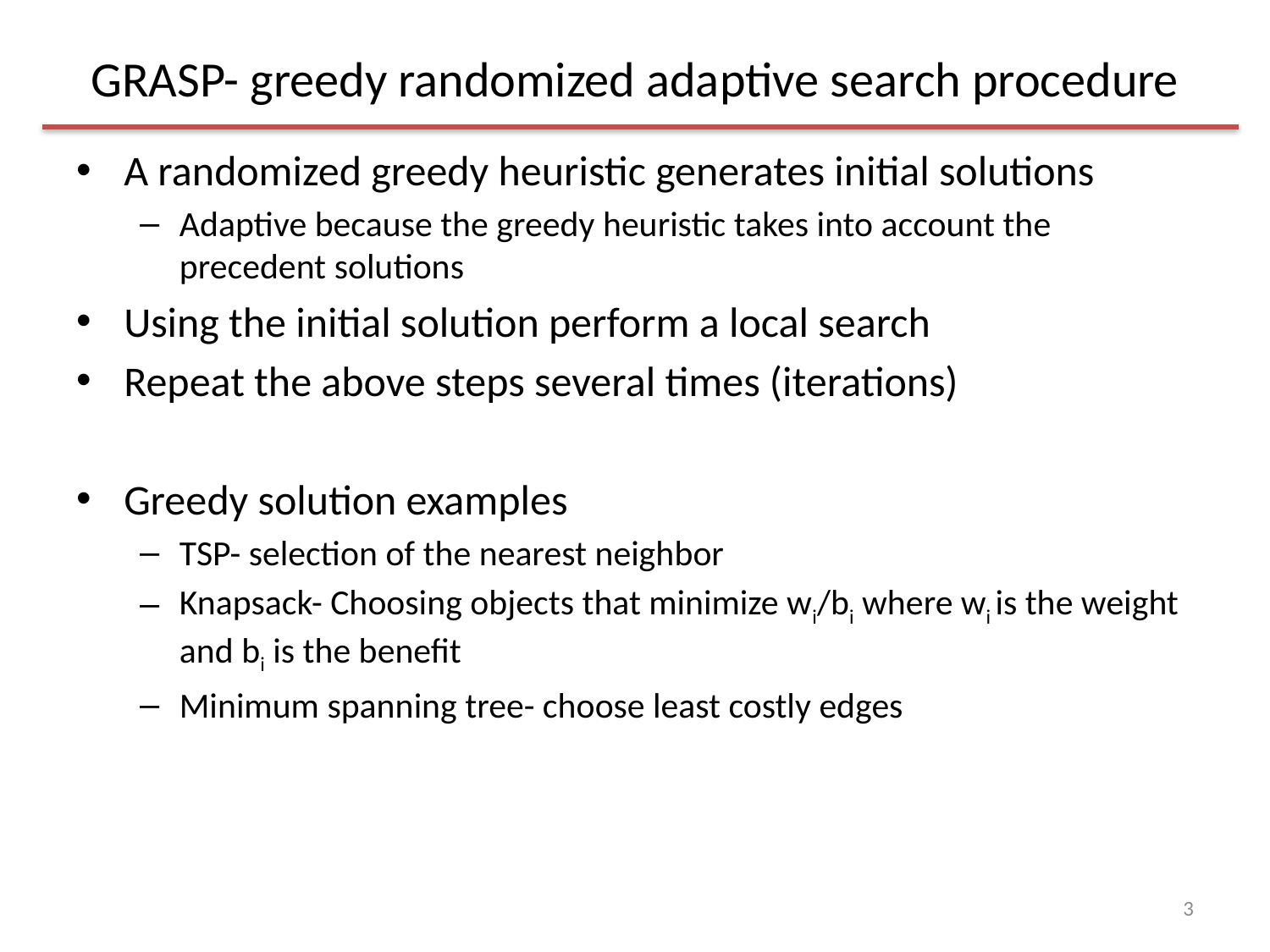

# GRASP- greedy randomized adaptive search procedure
A randomized greedy heuristic generates initial solutions
Adaptive because the greedy heuristic takes into account the precedent solutions
Using the initial solution perform a local search
Repeat the above steps several times (iterations)

Greedy solution examples
TSP- selection of the nearest neighbor
Knapsack- Choosing objects that minimize wi/bi where wi is the weight and bi is the benefit
Minimum spanning tree- choose least costly edges
3